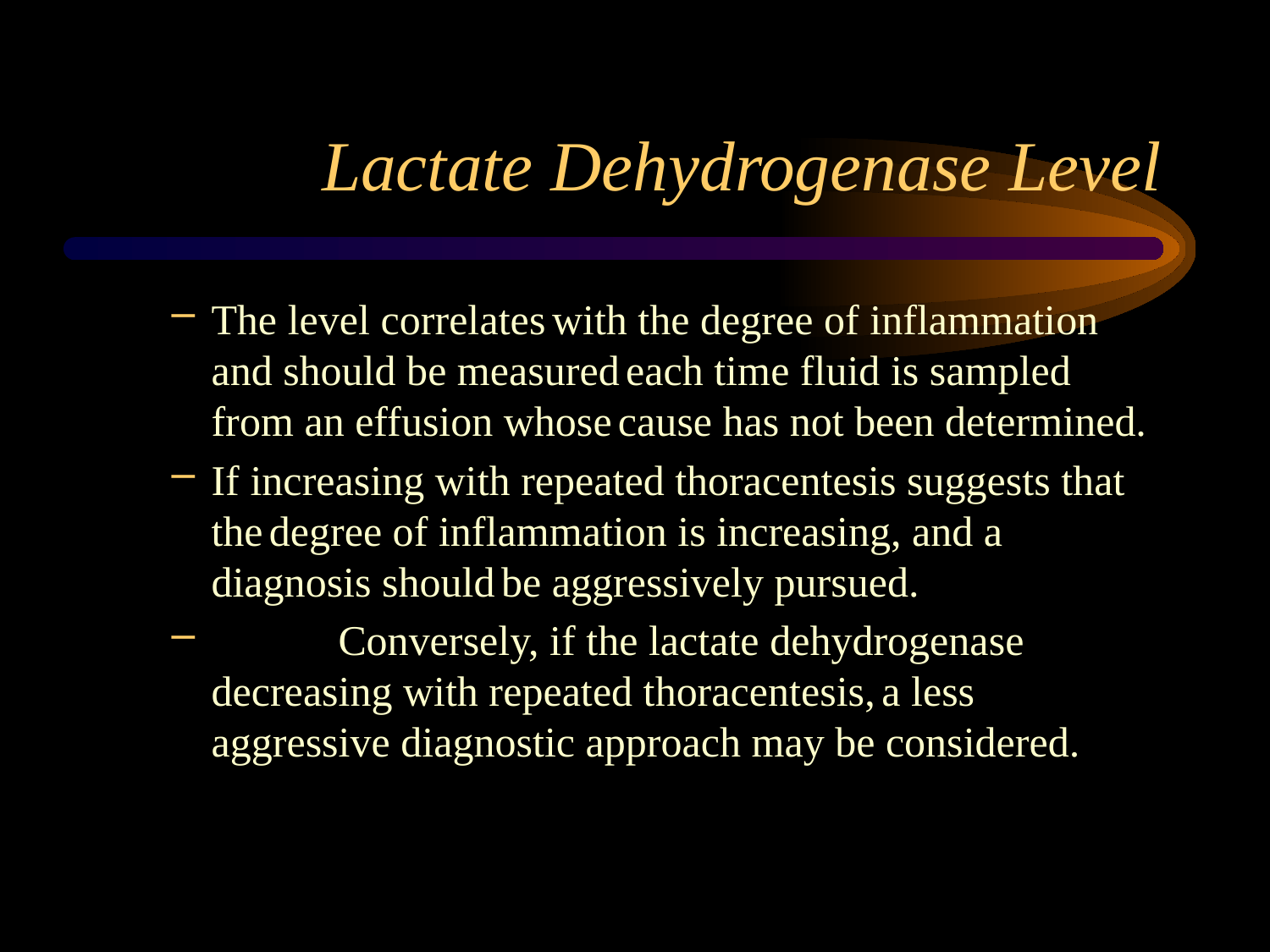

# Lactate Dehydrogenase Level
The level correlates with the degree of inflammation and should be measured each time fluid is sampled from an effusion whose cause has not been determined.
If increasing with repeated thoracentesis suggests that the degree of inflammation is increasing, and a diagnosis should be aggressively pursued.
 	Conversely, if the lactate dehydrogenase decreasing with repeated thoracentesis, a less aggressive diagnostic approach may be considered.